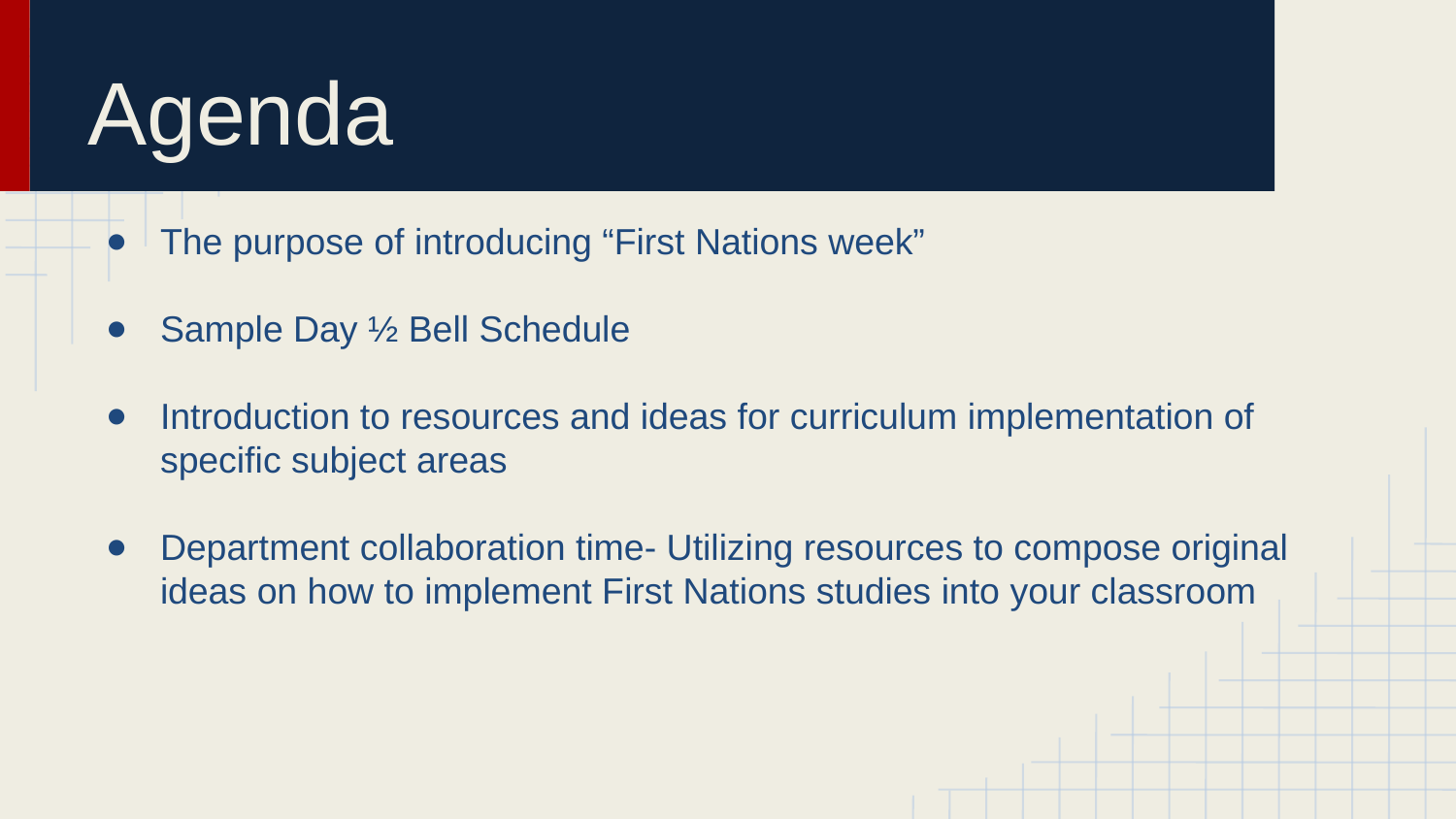

# Agenda
The purpose of introducing “First Nations week”

Sample Day ½ Bell Schedule

Introduction to resources and ideas for curriculum implementation of specific subject areas

Department collaboration time- Utilizing resources to compose original ideas on how to implement First Nations studies into your classroom